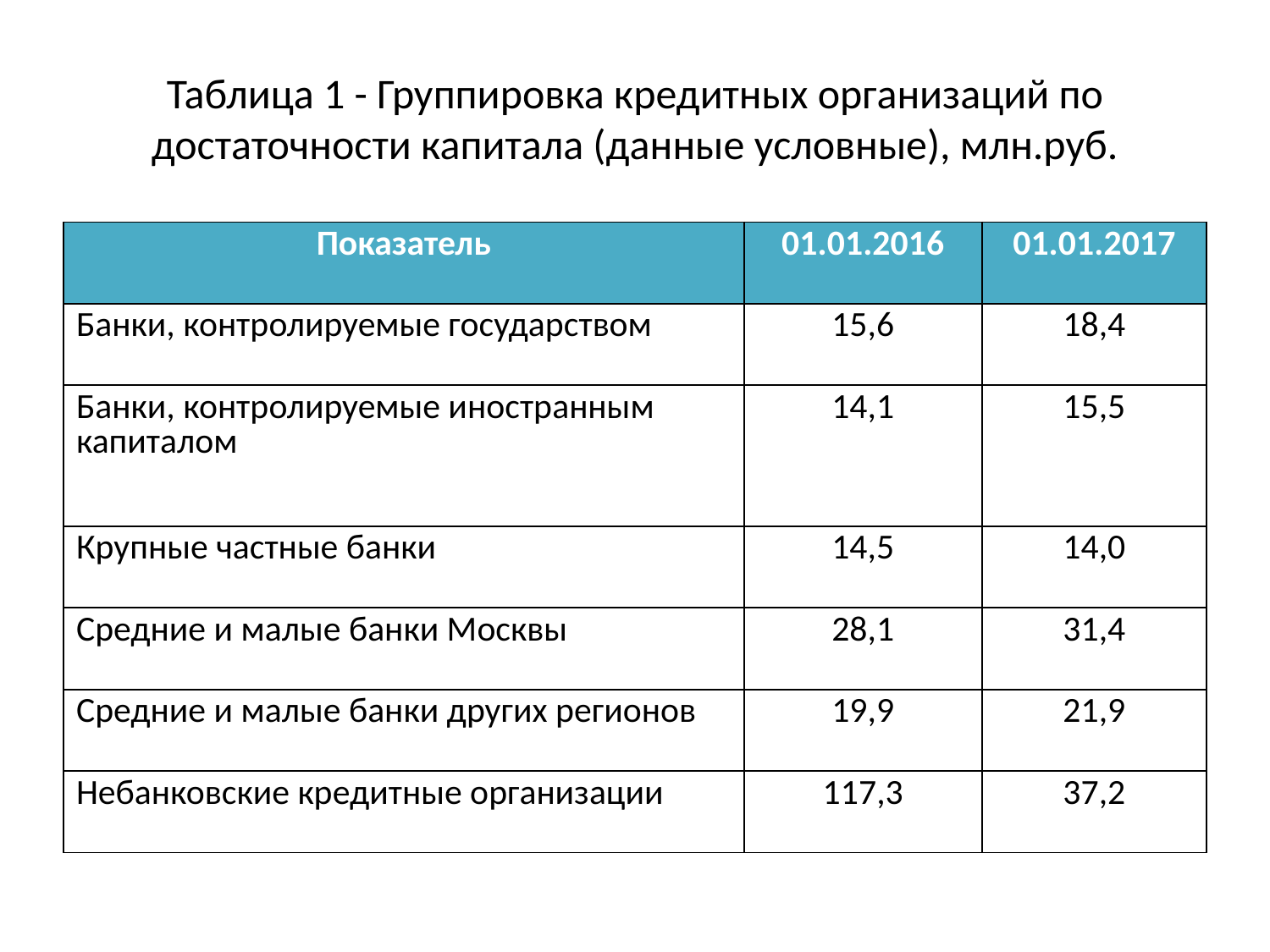

# Таблица 1 - Группировка кредитных организаций по достаточности капитала (данные условные), млн.руб.
| Показатель | 01.01.2016 | 01.01.2017 |
| --- | --- | --- |
| Банки, контролируемые государством | 15,6 | 18,4 |
| Банки, контролируемые иностранным капиталом | 14,1 | 15,5 |
| Крупные частные банки | 14,5 | 14,0 |
| Средние и малые банки Москвы | 28,1 | 31,4 |
| Средние и малые банки других регионов | 19,9 | 21,9 |
| Небанковские кредитные организации | 117,3 | 37,2 |